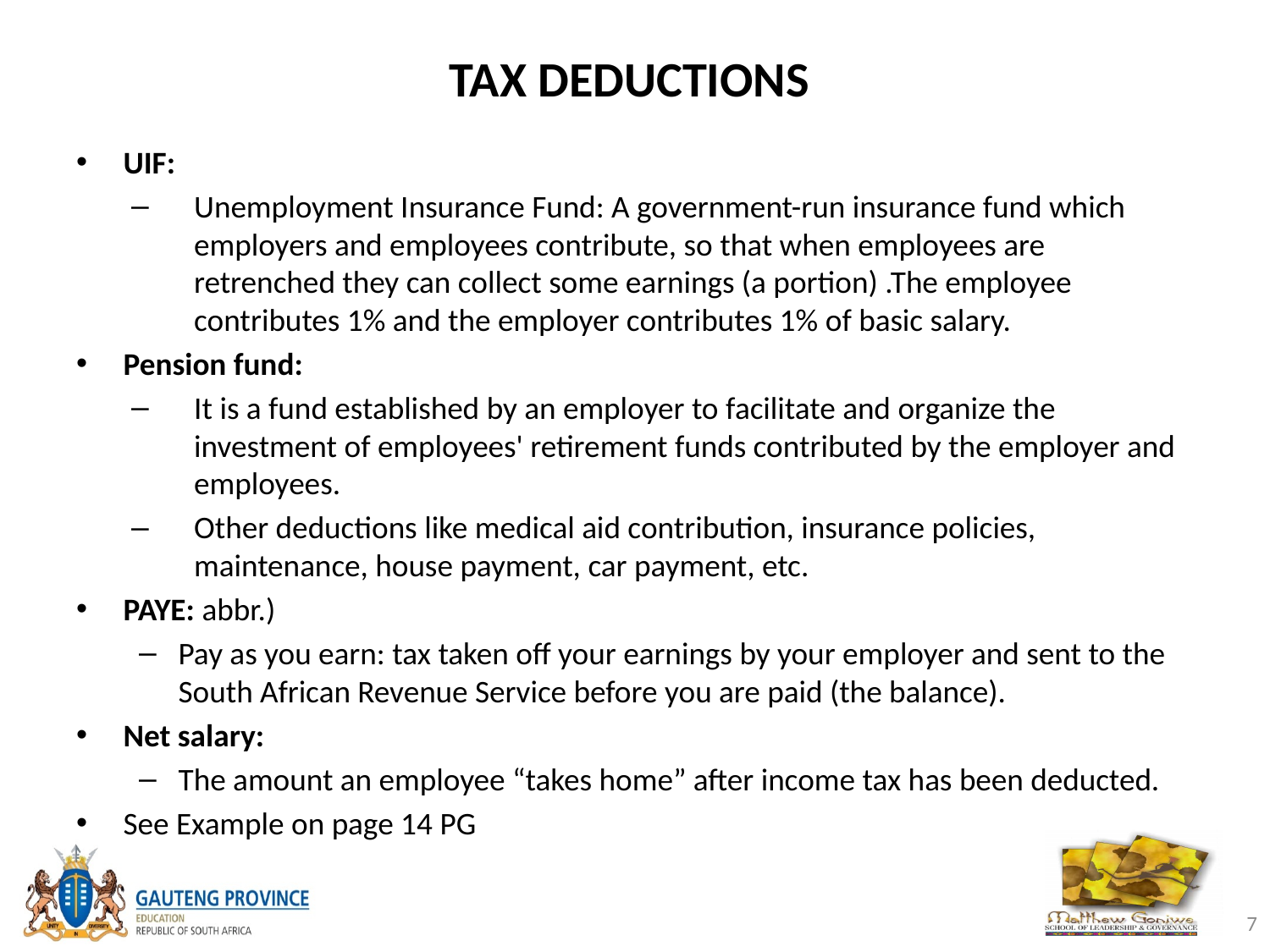

# TAX DEDUCTIONS
UIF:
Unemployment Insurance Fund: A government-run insurance fund which employers and employees contribute, so that when employees are retrenched they can collect some earnings (a portion) .The employee contributes 1% and the employer contributes 1% of basic salary.
Pension fund:
It is a fund established by an employer to facilitate and organize the investment of employees' retirement funds contributed by the employer and employees.
Other deductions like medical aid contribution, insurance policies, maintenance, house payment, car payment, etc.
PAYE: abbr.)
Pay as you earn: tax taken off your earnings by your employer and sent to the South African Revenue Service before you are paid (the balance).
Net salary:
The amount an employee “takes home” after income tax has been deducted.
See Example on page 14 PG

7